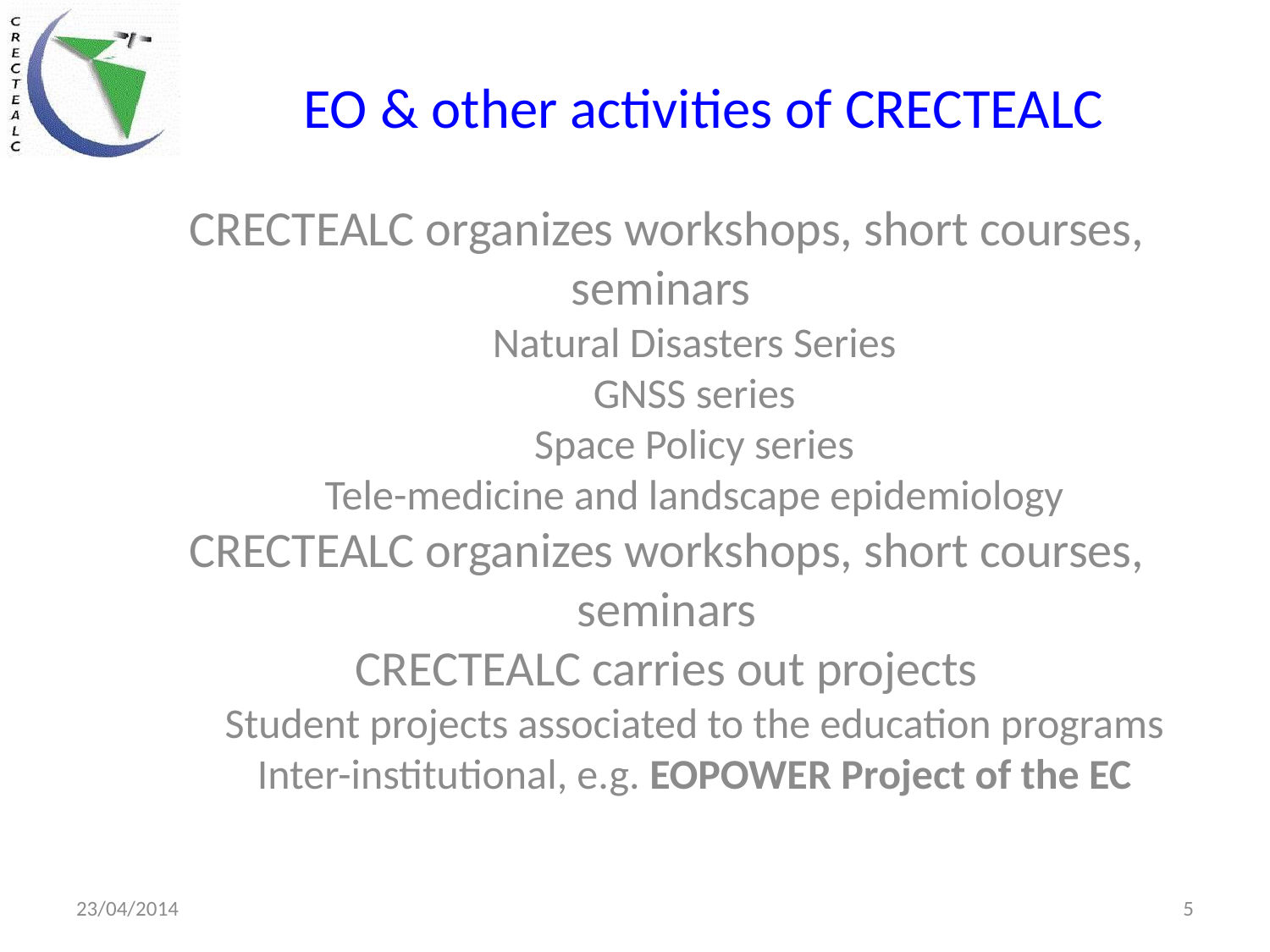

# EO & other activities of CRECTEALC
CRECTEALC organizes workshops, short courses, seminars
Natural Disasters Series
GNSS series
Space Policy series
Tele-medicine and landscape epidemiology
CRECTEALC organizes workshops, short courses, seminars
CRECTEALC carries out projects
Student projects associated to the education programs
Inter-institutional, e.g. EOPOWER Project of the EC

23/04/2014
5